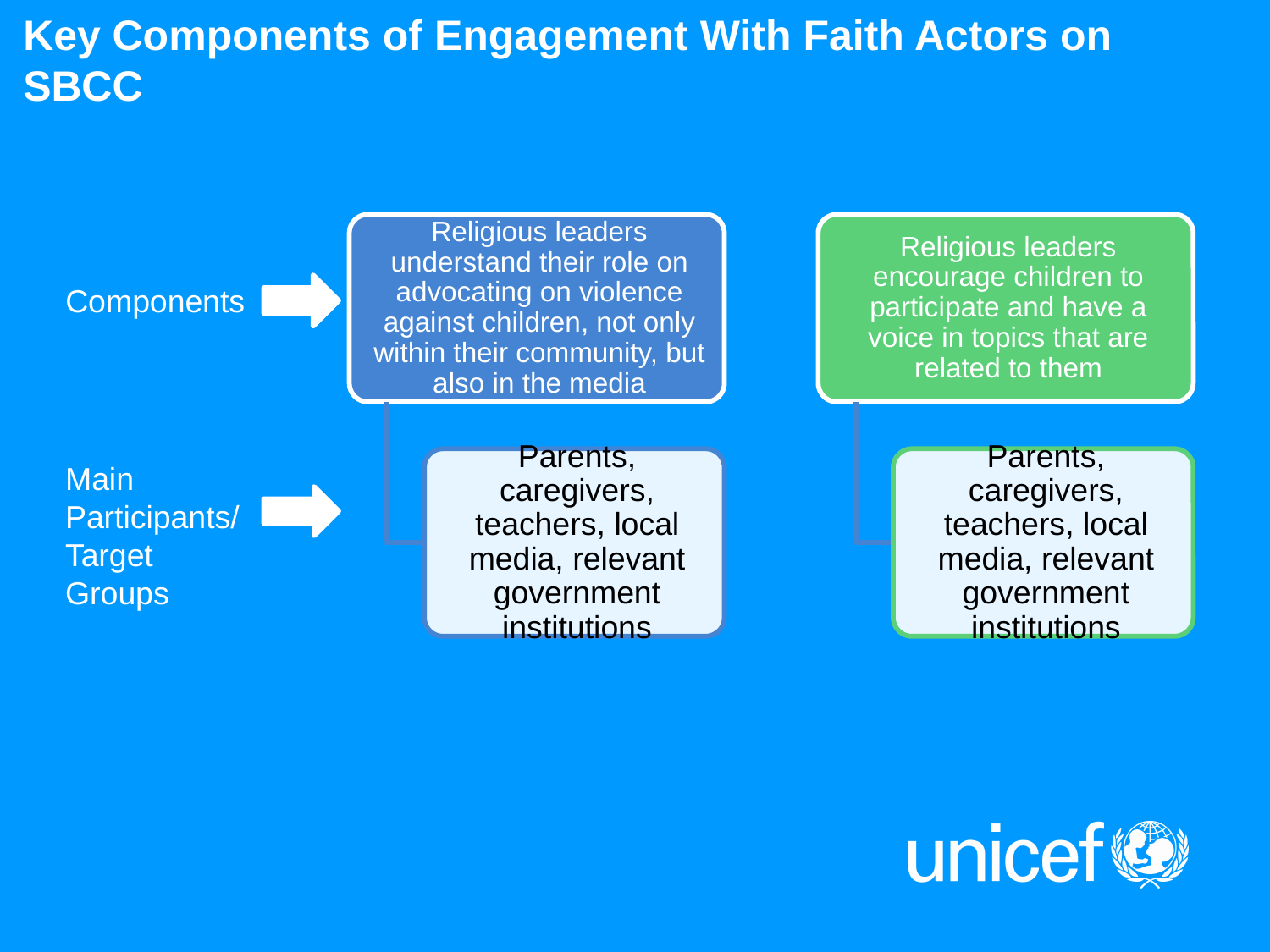

Key Components of Engagement With Faith Actors on SBCC
Religious leaders understand their role on advocating on violence against children, not only within their community, but also in the media
Parents, caregivers, teachers, local media, relevant government institutions
Religious leaders encourage children to participate and have a voice in topics that are related to them
Parents, caregivers, teachers, local media, relevant government institutions
Components

Main Participants/Target Groups